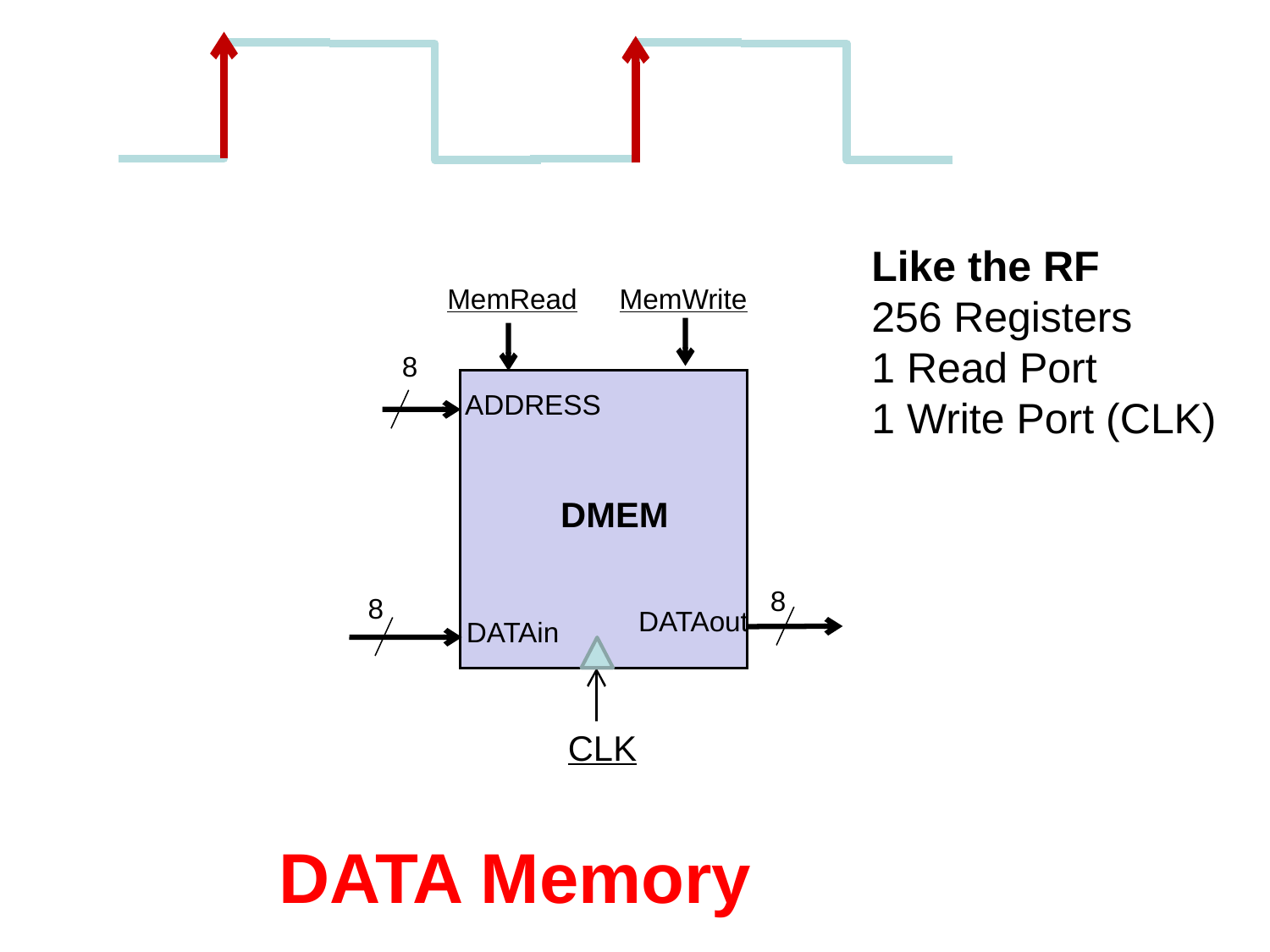

Like the RF
256 Registers
1 Read Port
1 Write Port (CLK)
MemRead
MemWrite

8

ADDRESS

DMEM
8
8
DATAout

DATAin

CLK
DATA Memory